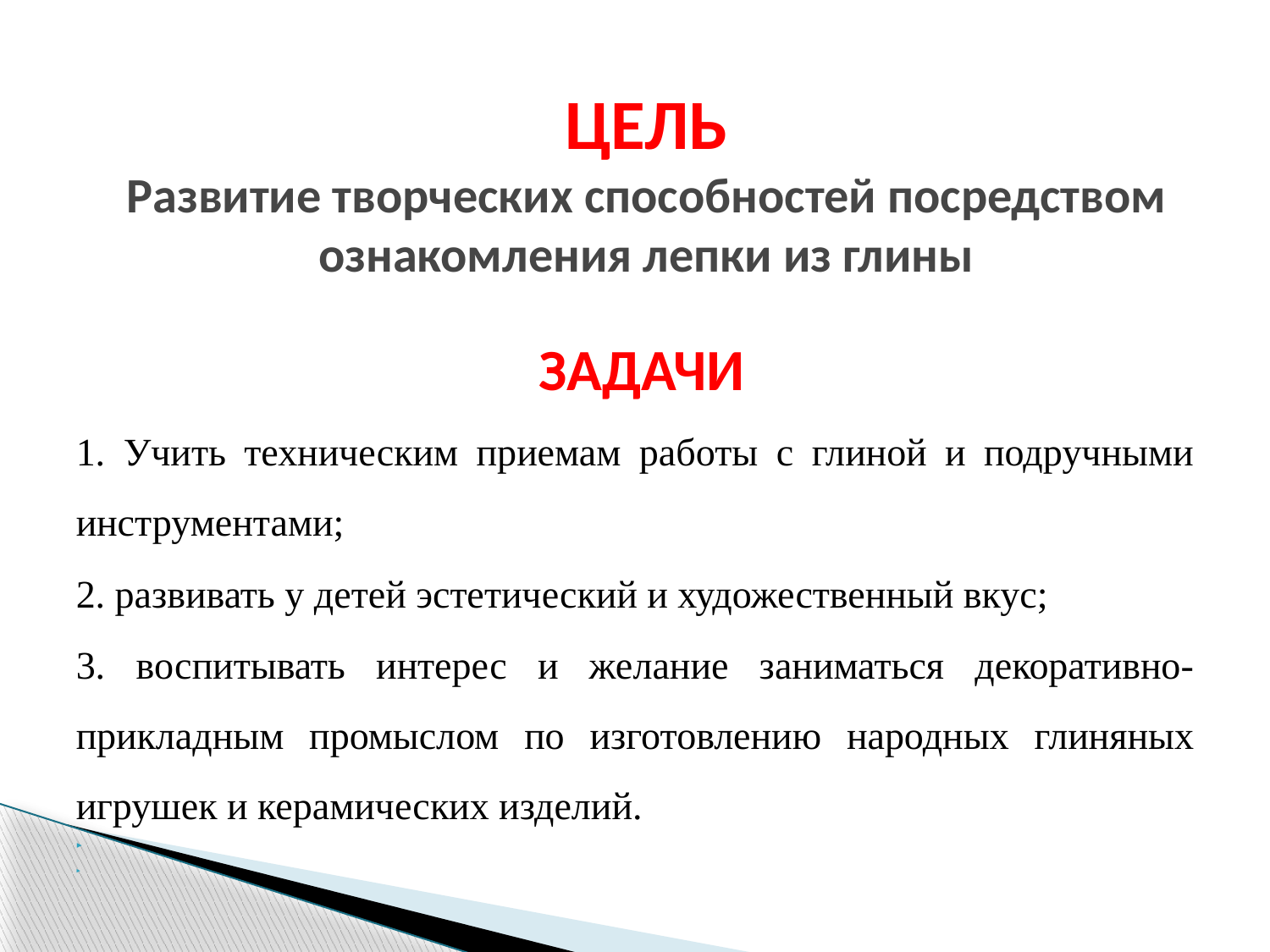

# Цель Развитие творческих способностей посредством ознакомления лепки из глины
Задачи
1. Учить техническим приемам работы с глиной и подручными инструментами;
2. развивать у детей эстетический и художественный вкус;
3. воспитывать интерес и желание заниматься декоративно-прикладным промыслом по изготовлению народных глиняных игрушек и керамических изделий.